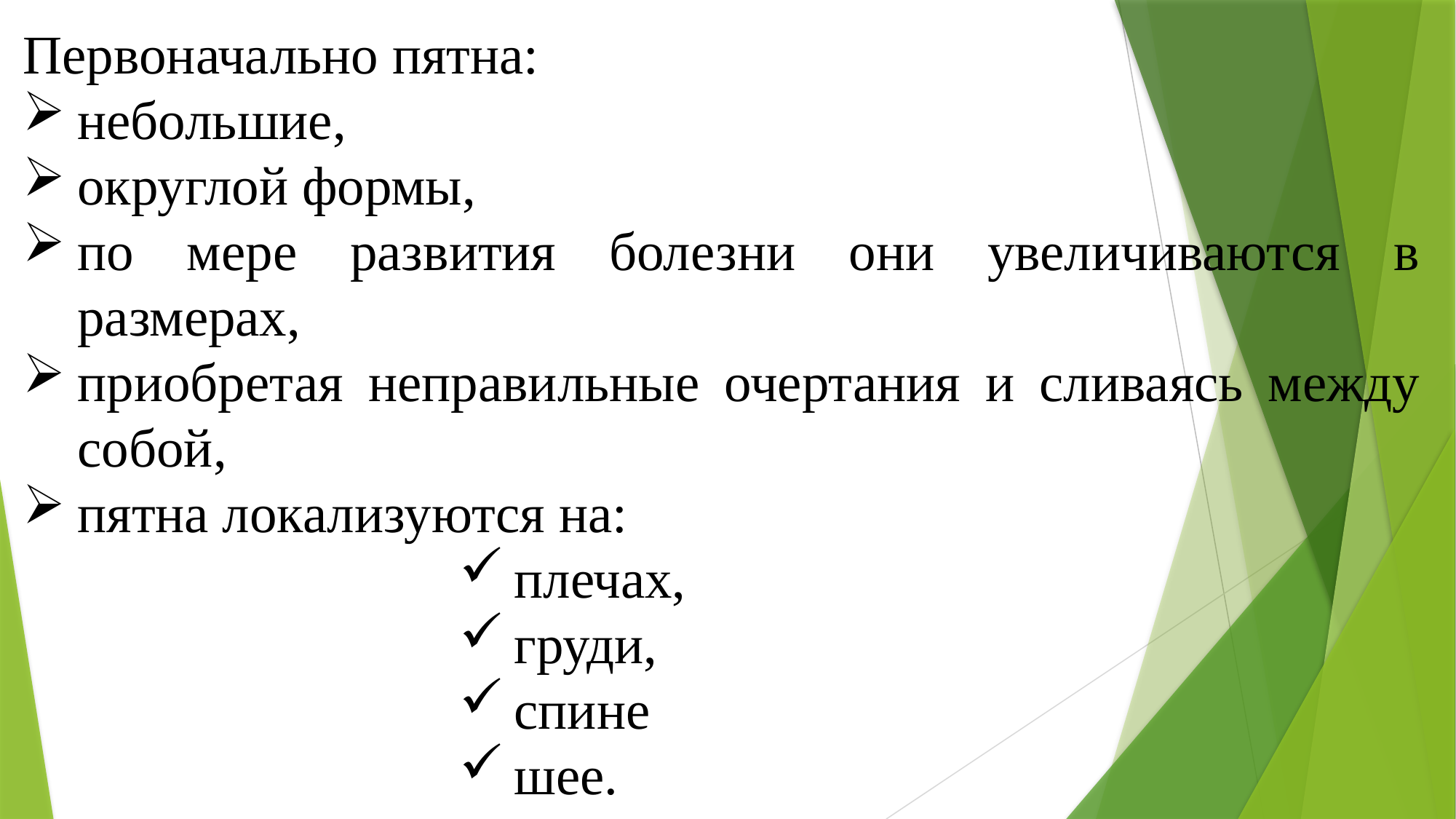

Первоначально пятна:
небольшие,
округлой формы,
по мере развития болезни они увеличиваются в размерах,
приобретая неправильные очертания и сливаясь между собой,
пятна локализуются на:
плечах,
груди,
спине
шее.
Иногда заболевание сопровождается легким зудом.